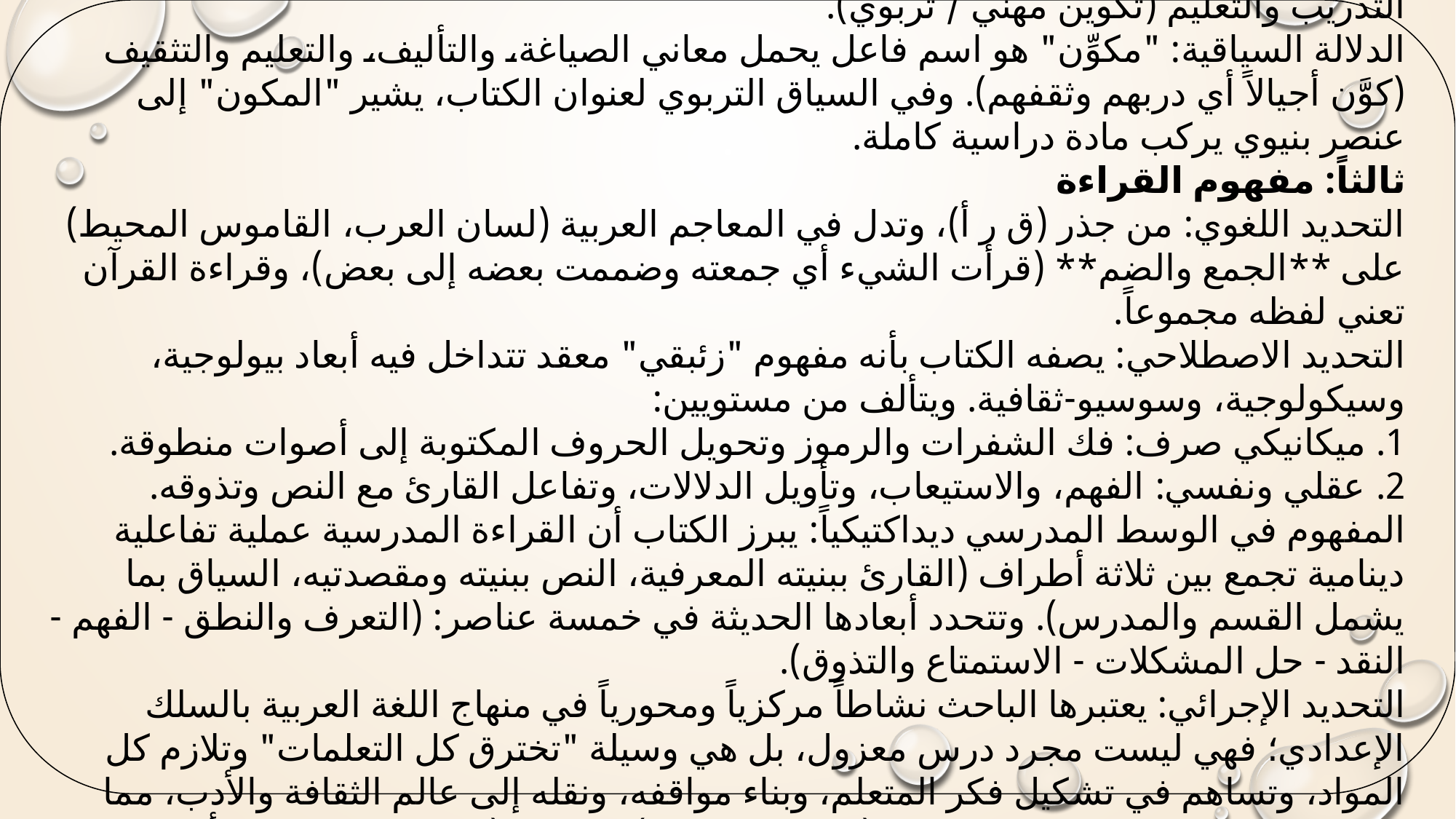

ثانياً: مفهوم المكوِّن
التحديد اللغوي: مشتق من جذر (ك و ن) في لسان العرب (الكون: الحدث، كوَّنه فتكور أي أحدثه). وفي معجم اللغة المعاصرة، يشير التكوين إلى التركيب والتأليف بين الأجزاء، أو التدريب والتعليم (تكوين مهني / تربوي).
الدلالة السياقية: "مكوِّن" هو اسم فاعل يحمل معاني الصياغة، والتأليف، والتعليم والتثقيف (كوَّن أجيالاً أي دربهم وثقفهم). وفي السياق التربوي لعنوان الكتاب، يشير "المكون" إلى عنصر بنيوي يركب مادة دراسية كاملة.
ثالثاً: مفهوم القراءة
التحديد اللغوي: من جذر (ق ر أ)، وتدل في المعاجم العربية (لسان العرب، القاموس المحيط) على **الجمع والضم** (قرأت الشيء أي جمعته وضممت بعضه إلى بعض)، وقراءة القرآن تعني لفظه مجموعاً.
التحديد الاصطلاحي: يصفه الكتاب بأنه مفهوم "زئبقي" معقد تتداخل فيه أبعاد بيولوجية، وسيكولوجية، وسوسيو-ثقافية. ويتألف من مستويين:
1. ميكانيكي صرف: فك الشفرات والرموز وتحويل الحروف المكتوبة إلى أصوات منطوقة.
2. عقلي ونفسي: الفهم، والاستيعاب، وتأويل الدلالات، وتفاعل القارئ مع النص وتذوقه.
المفهوم في الوسط المدرسي ديداكتيكياً: يبرز الكتاب أن القراءة المدرسية عملية تفاعلية دينامية تجمع بين ثلاثة أطراف (القارئ ببنيته المعرفية، النص ببنيته ومقصدتيه، السياق بما يشمل القسم والمدرس). وتتحدد أبعادها الحديثة في خمسة عناصر: (التعرف والنطق - الفهم - النقد - حل المشكلات - الاستمتاع والتذوق).
التحديد الإجرائي: يعتبرها الباحث نشاطاً مركزياً ومحورياً في منهاج اللغة العربية بالسلك الإعدادي؛ فهي ليست مجرد درس معزول، بل هي وسيلة "تخترق كل التعلمات" وتلازم كل المواد، وتساهم في تشكيل فكر المتعلم، وبناء مواقفه، ونقله إلى عالم الثقافة والأدب، مما يتطلب كفايات متميزة لدى المدرس (كقارئ محترف) والتلميذ (كقارئ متدرب في أفق الاستقلالية